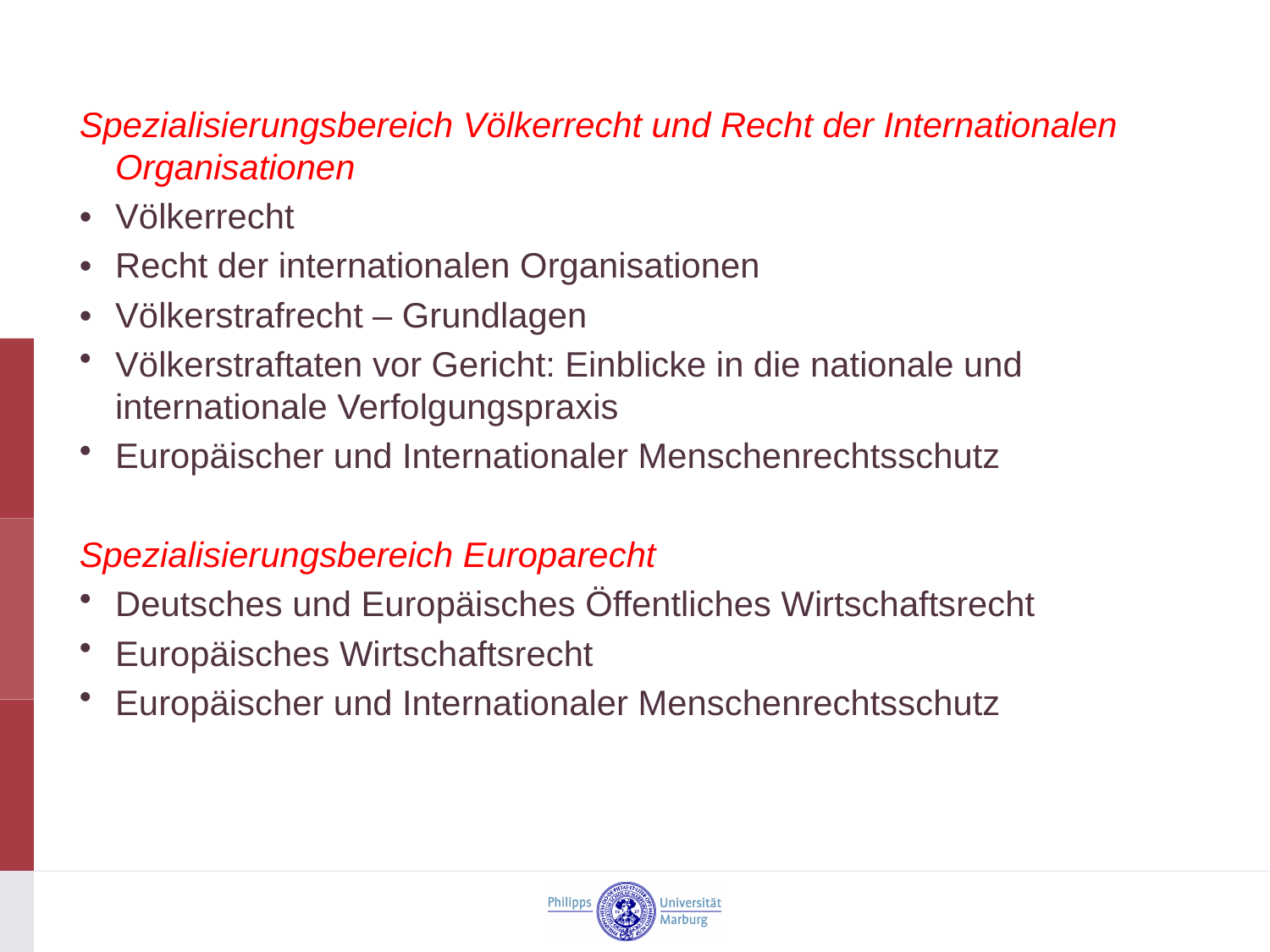

Spezialisierungsbereich Völkerrecht und Recht der Internationalen Organisationen
•	Völkerrecht
•	Recht der internationalen Organisationen
•	Völkerstrafrecht – Grundlagen
Völkerstraftaten vor Gericht: Einblicke in die nationale und internationale Verfolgungspraxis
Europäischer und Internationaler Menschenrechtsschutz

Spezialisierungsbereich Europarecht
Deutsches und Europäisches Öffentliches Wirtschaftsrecht
Europäisches Wirtschaftsrecht
Europäischer und Internationaler Menschenrechtsschutz